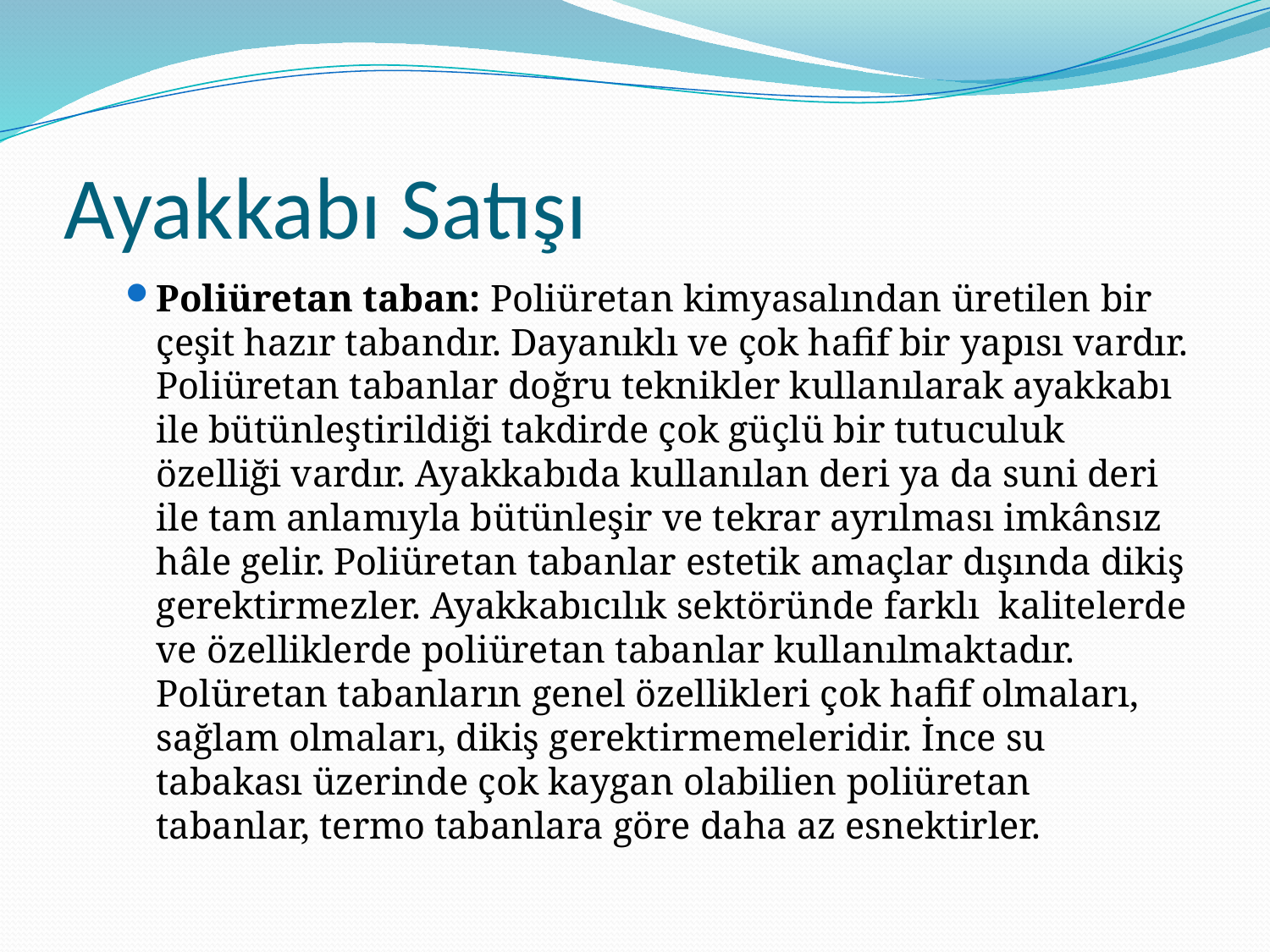

# Ayakkabı Satışı
Poliüretan taban: Poliüretan kimyasalından üretilen bir çeşit hazır tabandır. Dayanıklı ve çok hafif bir yapısı vardır. Poliüretan tabanlar doğru teknikler kullanılarak ayakkabı ile bütünleştirildiği takdirde çok güçlü bir tutuculuk özelliği vardır. Ayakkabıda kullanılan deri ya da suni deri ile tam anlamıyla bütünleşir ve tekrar ayrılması imkânsız hâle gelir. Poliüretan tabanlar estetik amaçlar dışında dikiş gerektirmezler. Ayakkabıcılık sektöründe farklı  kalitelerde ve özelliklerde poliüretan tabanlar kullanılmaktadır. Polüretan tabanların genel özellikleri çok hafif olmaları, sağlam olmaları, dikiş gerektirmemeleridir. İnce su tabakası üzerinde çok kaygan olabilien poliüretan tabanlar, termo tabanlara göre daha az esnektirler.